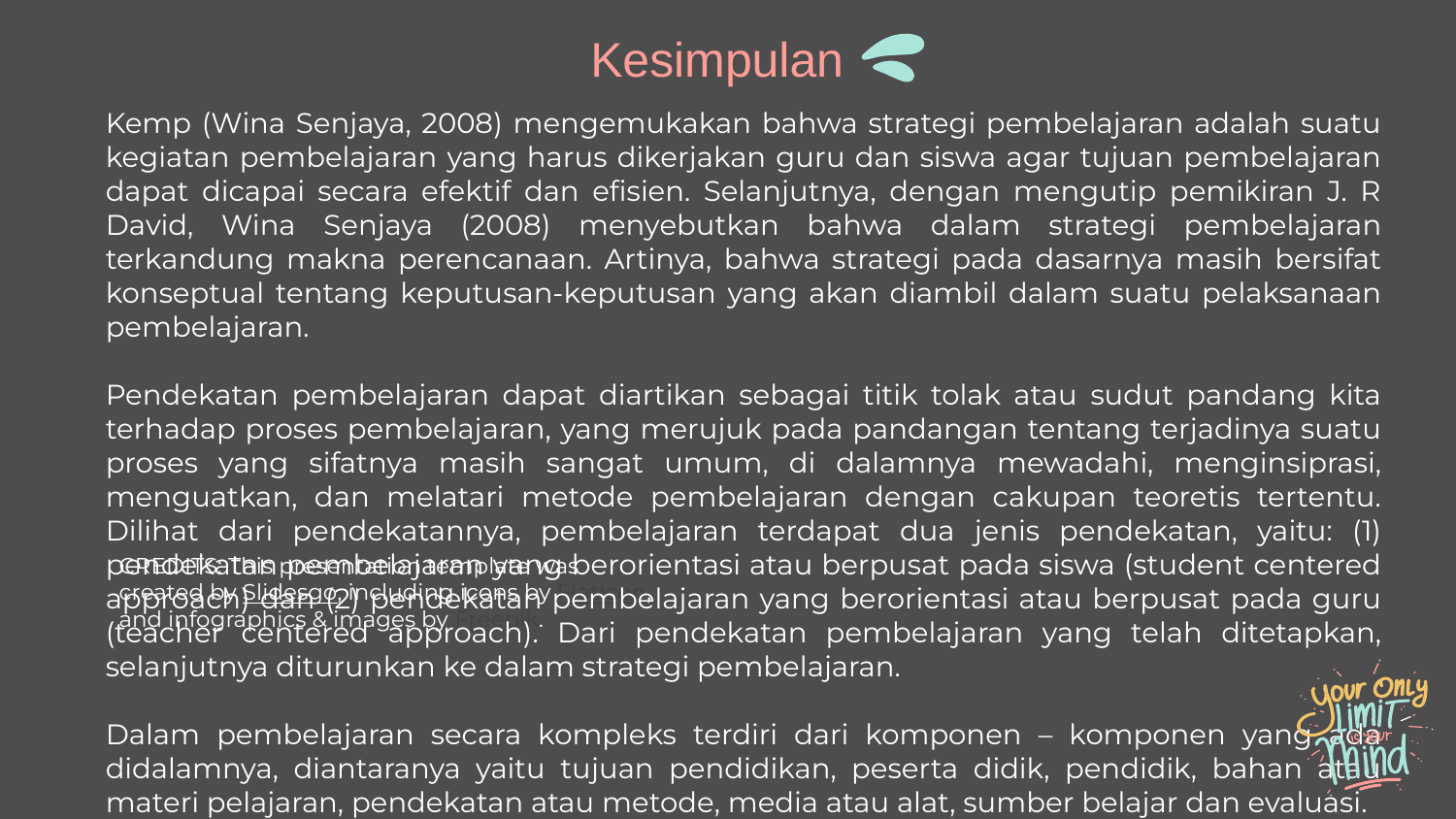

# Kesimpulan

Kemp (Wina Senjaya, 2008) mengemukakan bahwa strategi pembelajaran adalah suatu kegiatan pembelajaran yang harus dikerjakan guru dan siswa agar tujuan pembelajaran dapat dicapai secara efektif dan efisien. Selanjutnya, dengan mengutip pemikiran J. R David, Wina Senjaya (2008) menyebutkan bahwa dalam strategi pembelajaran terkandung makna perencanaan. Artinya, bahwa strategi pada dasarnya masih bersifat konseptual tentang keputusan-keputusan yang akan diambil dalam suatu pelaksanaan pembelajaran.

Pendekatan pembelajaran dapat diartikan sebagai titik tolak atau sudut pandang kita terhadap proses pembelajaran, yang merujuk pada pandangan tentang terjadinya suatu proses yang sifatnya masih sangat umum, di dalamnya mewadahi, menginsiprasi, menguatkan, dan melatari metode pembelajaran dengan cakupan teoretis tertentu. Dilihat dari pendekatannya, pembelajaran terdapat dua jenis pendekatan, yaitu: (1) pendekatan pembelajaran yang berorientasi atau berpusat pada siswa (student centered approach) dan (2) pendekatan pembelajaran yang berorientasi atau berpusat pada guru (teacher centered approach). Dari pendekatan pembelajaran yang telah ditetapkan, selanjutnya diturunkan ke dalam strategi pembelajaran.

Dalam pembelajaran secara kompleks terdiri dari komponen – komponen yang ada didalamnya, diantaranya yaitu tujuan pendidikan, peserta didik, pendidik, bahan atau materi pelajaran, pendekatan atau metode, media atau alat, sumber belajar dan evaluasi.